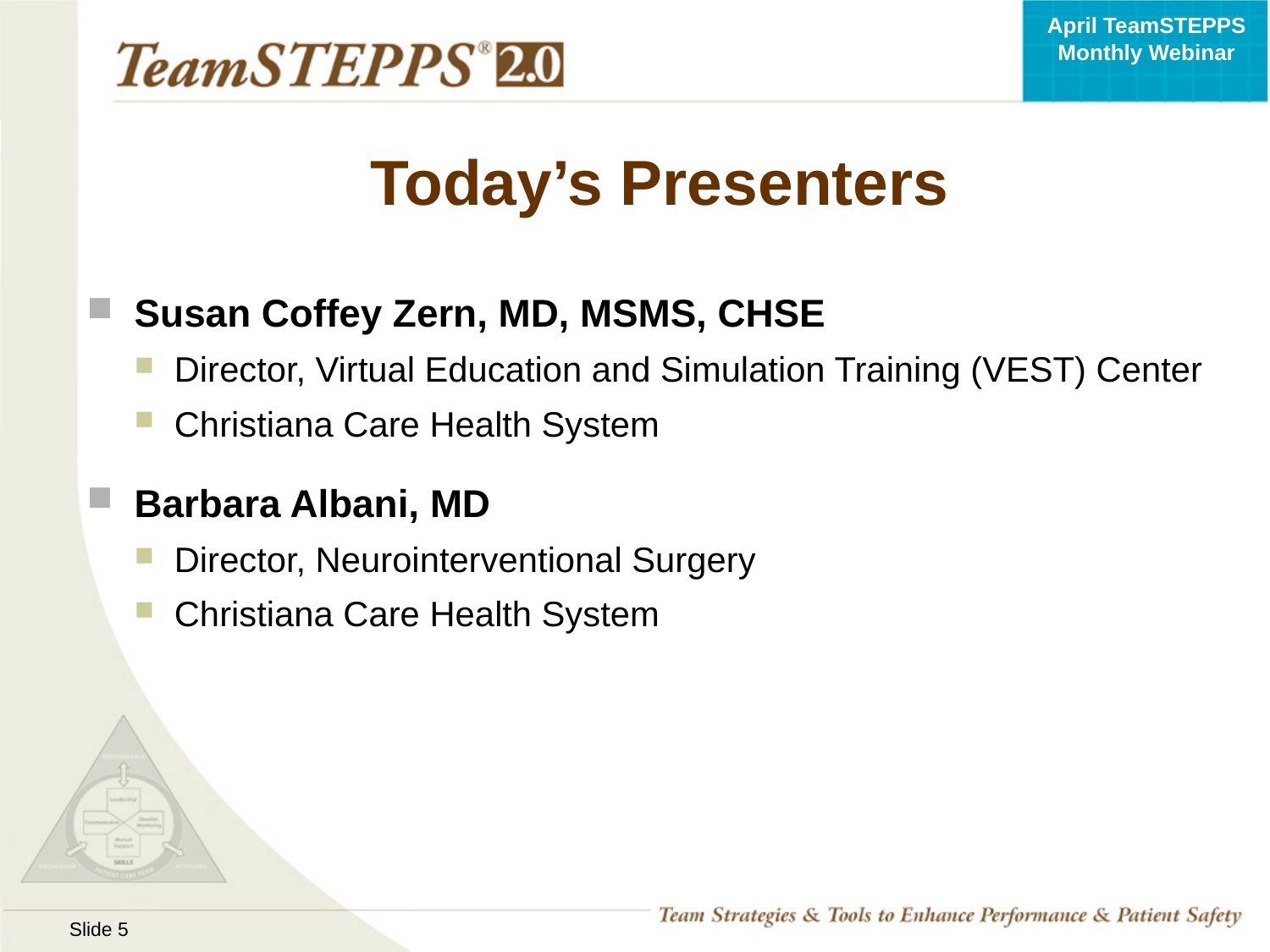

# Today’s Presenters
Susan Coffey Zern, MD, MSMS, CHSE
Director, Virtual Education and Simulation Training (VEST) Center
Christiana Care Health System

Barbara Albani, MD
Director, Neurointerventional Surgery
Christiana Care Health System